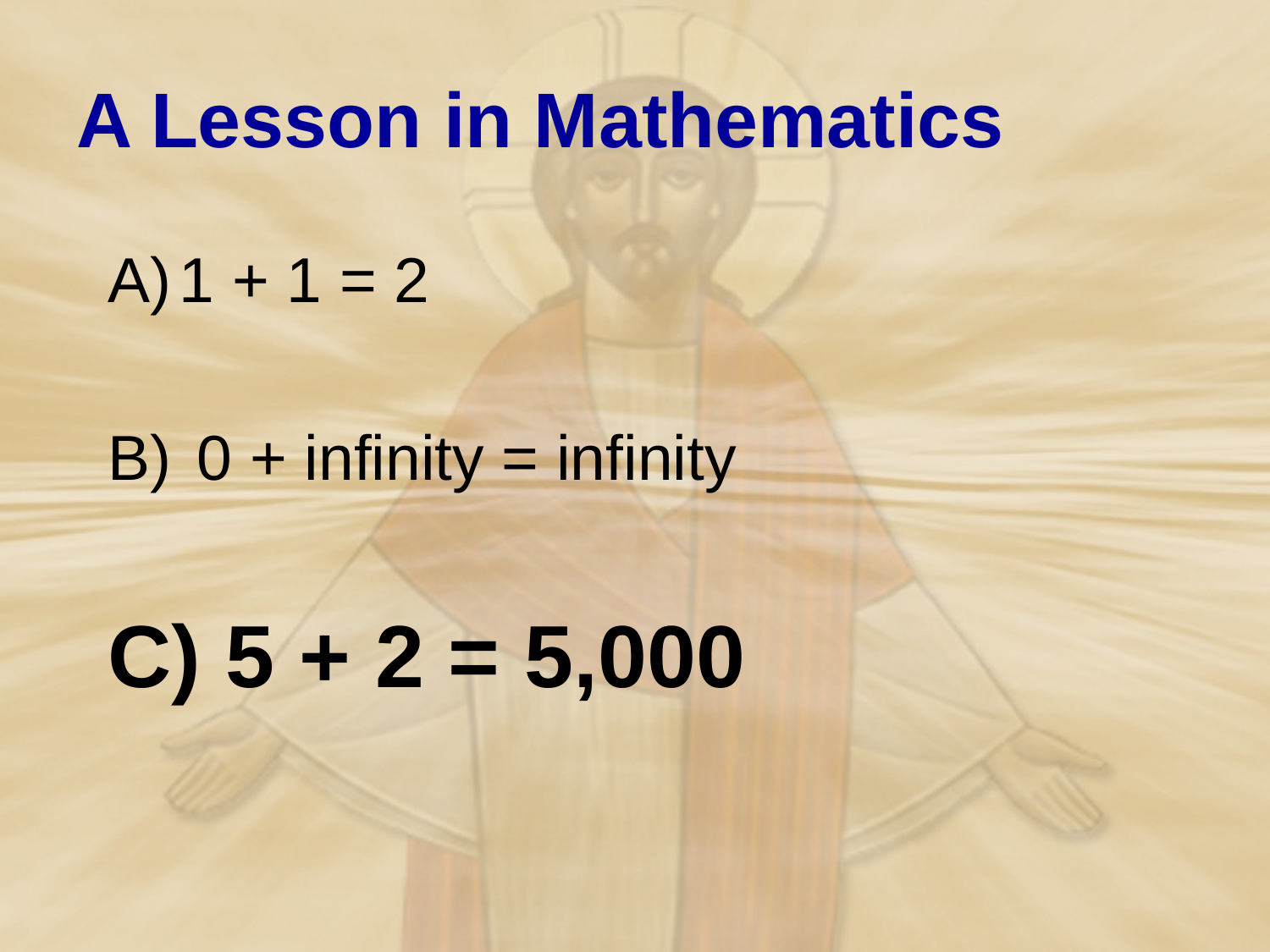

# A Lesson in Mathematics
1 + 1 = 2

 0 + infinity = infinity

 5 + 2 = 5,000